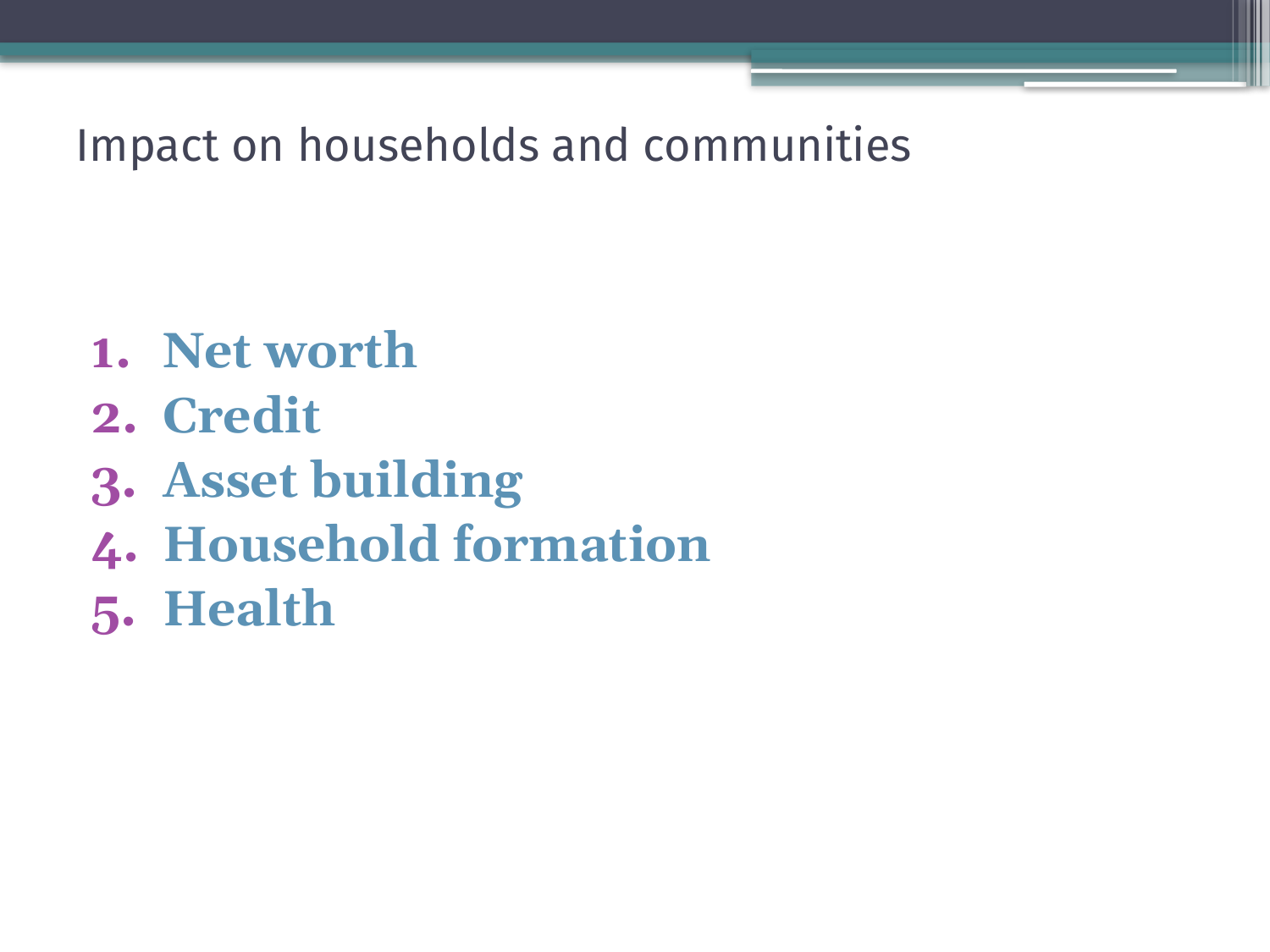

# Impact on households and communities
Net worth
Credit
Asset building
Household formation
Health